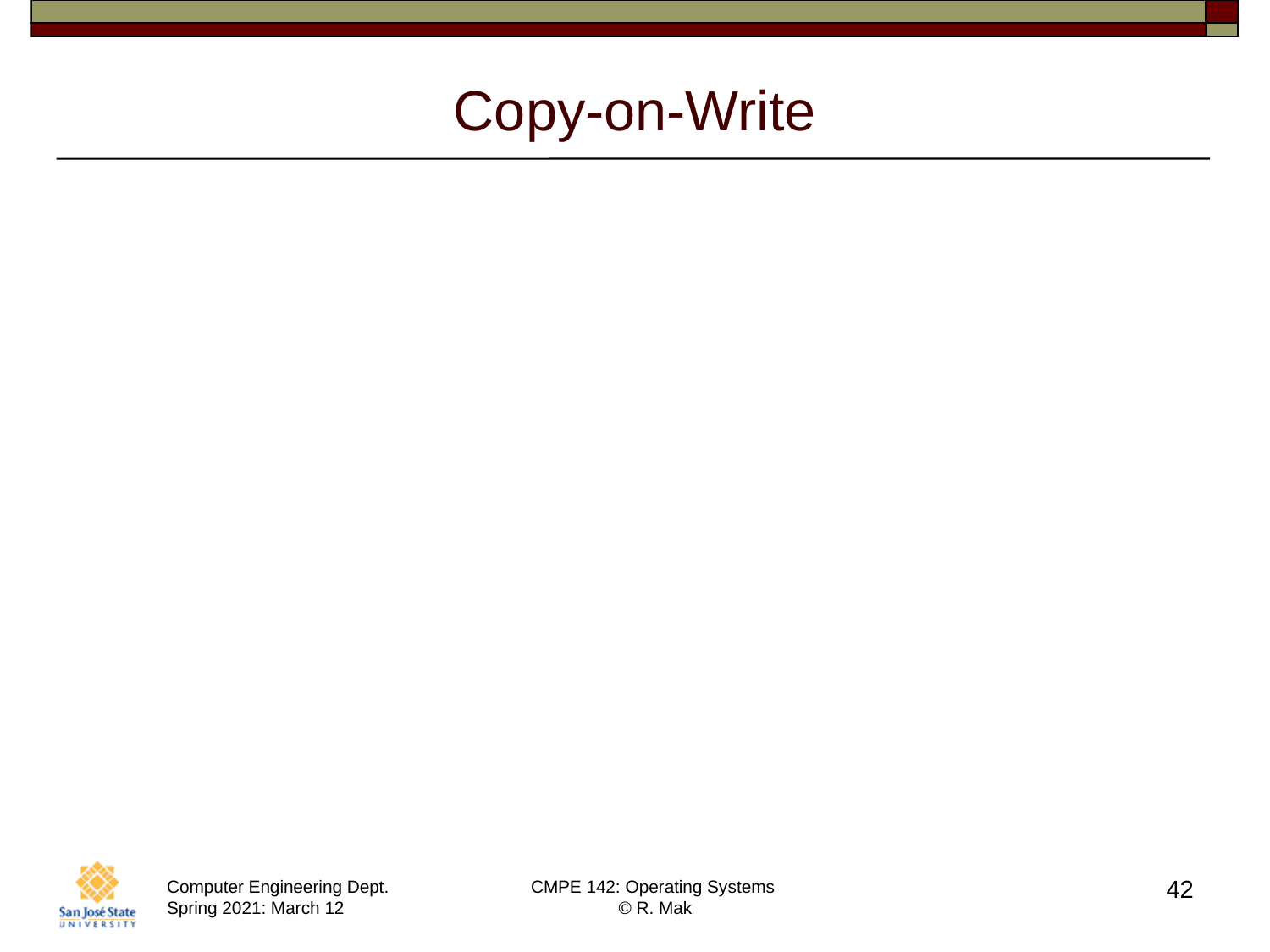

# Copy-on-Write
After a call to fork()
Both parent and child share
the same pages in memory.
Recall that we said that after forking, the parent
and child processes have separate memory.

As soon as one process attempts
to modify a page:
A copy of the page is created.
The copied page is mapped into the address space of the process that wants to write to the page.
42